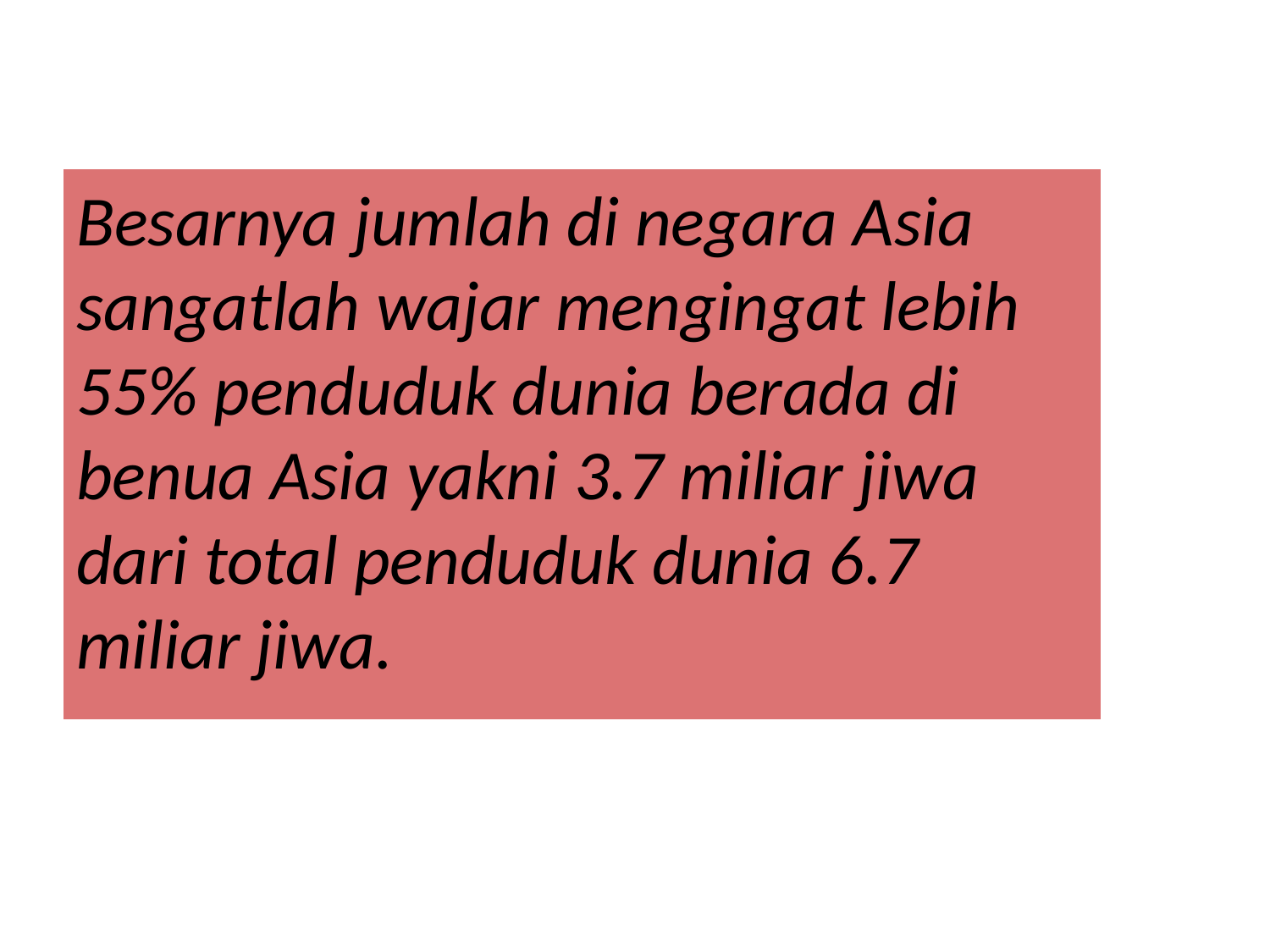

Besarnya jumlah di negara Asia sangatlah wajar mengingat lebih 55% penduduk dunia berada di benua Asia yakni 3.7 miliar jiwa dari total penduduk dunia 6.7 miliar jiwa.